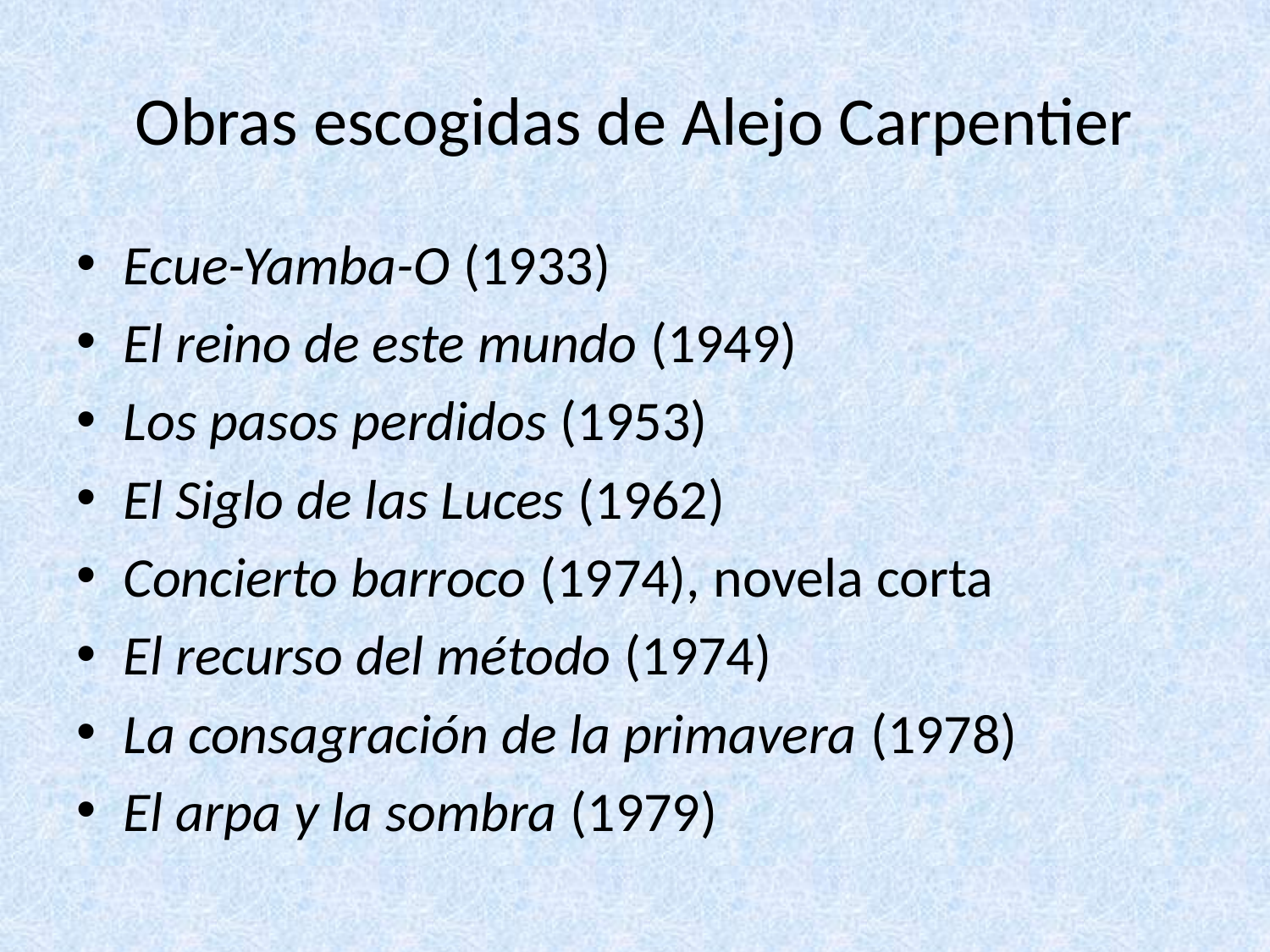

# Obras escogidas de Alejo Carpentier
Ecue-Yamba-O (1933)
El reino de este mundo (1949)
Los pasos perdidos (1953)
El Siglo de las Luces (1962)
Concierto barroco (1974), novela corta
El recurso del método (1974)
La consagración de la primavera (1978)
El arpa y la sombra (1979)